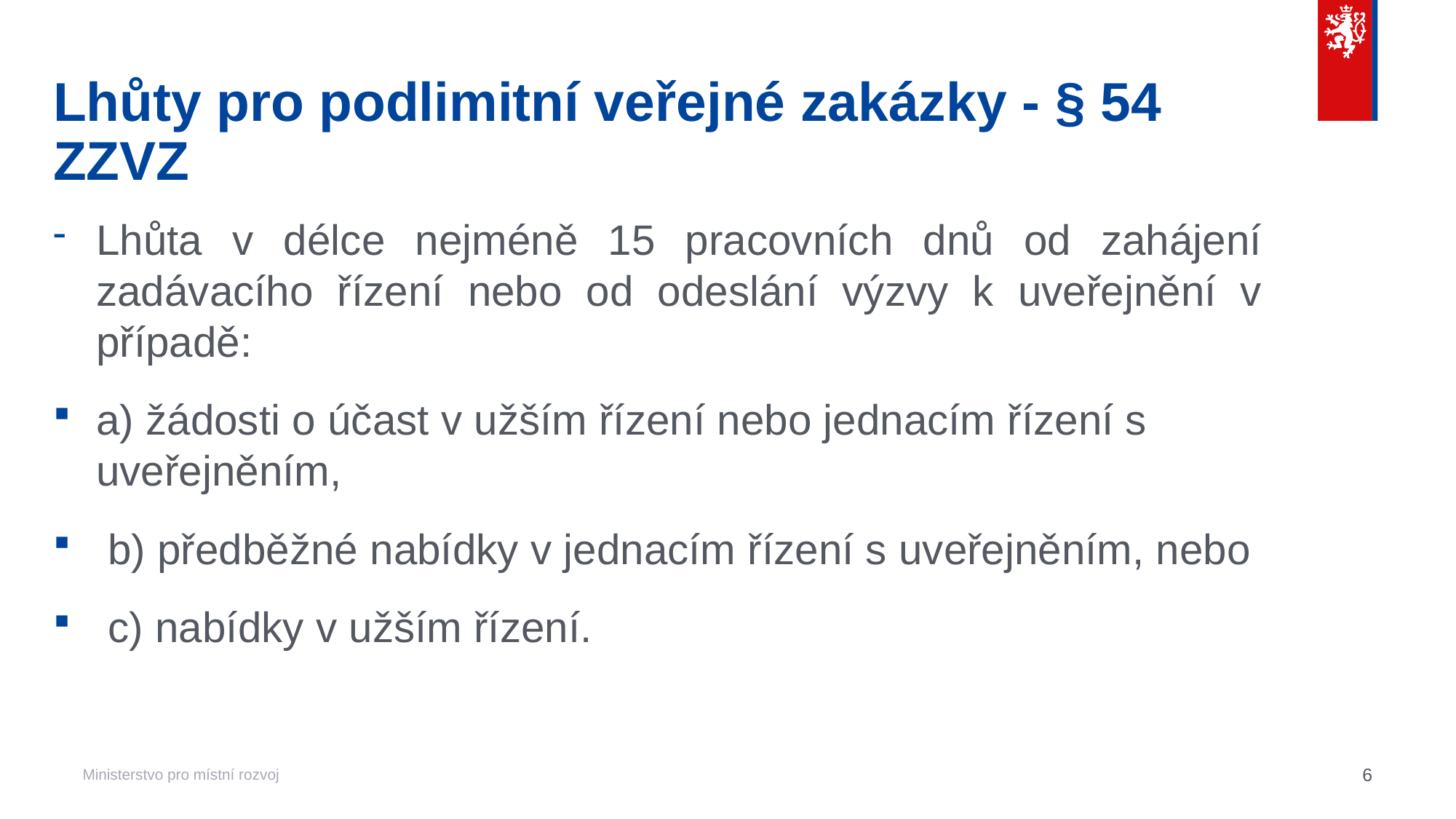

# Lhůty pro podlimitní veřejné zakázky - § 54 ZZVZ
Lhůta v délce nejméně 15 pracovních dnů od zahájení zadávacího řízení nebo od odeslání výzvy k uveřejnění v případě:
a) žádosti o účast v užším řízení nebo jednacím řízení s uveřejněním,
 b) předběžné nabídky v jednacím řízení s uveřejněním, nebo
 c) nabídky v užším řízení.

6